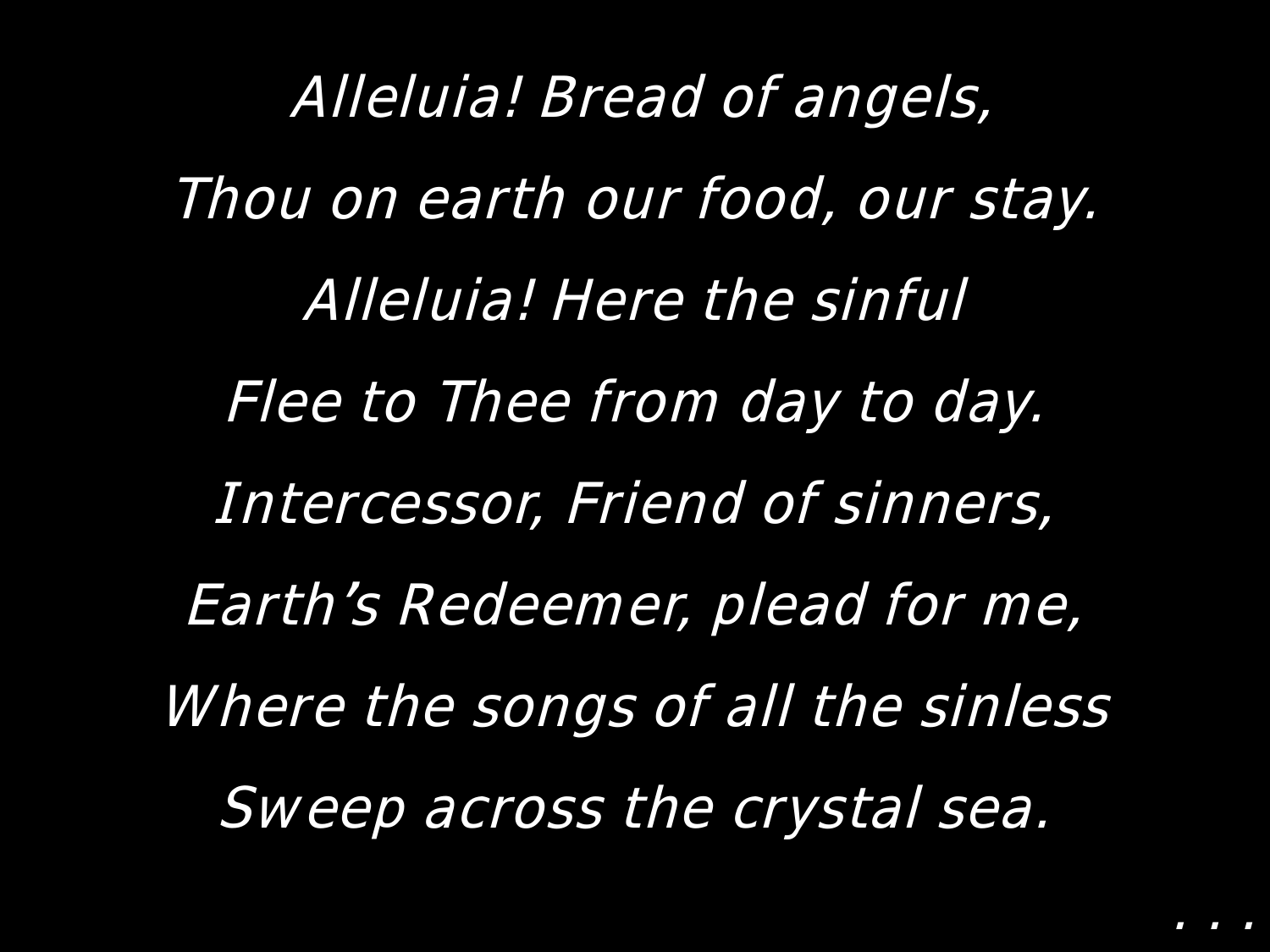

Alleluia! Bread of angels,
Thou on earth our food, our stay.
Alleluia! Here the sinful
Flee to Thee from day to day.
Intercessor, Friend of sinners,
Earth’s Redeemer, plead for me,
Where the songs of all the sinless
Sweep across the crystal sea.
. . .